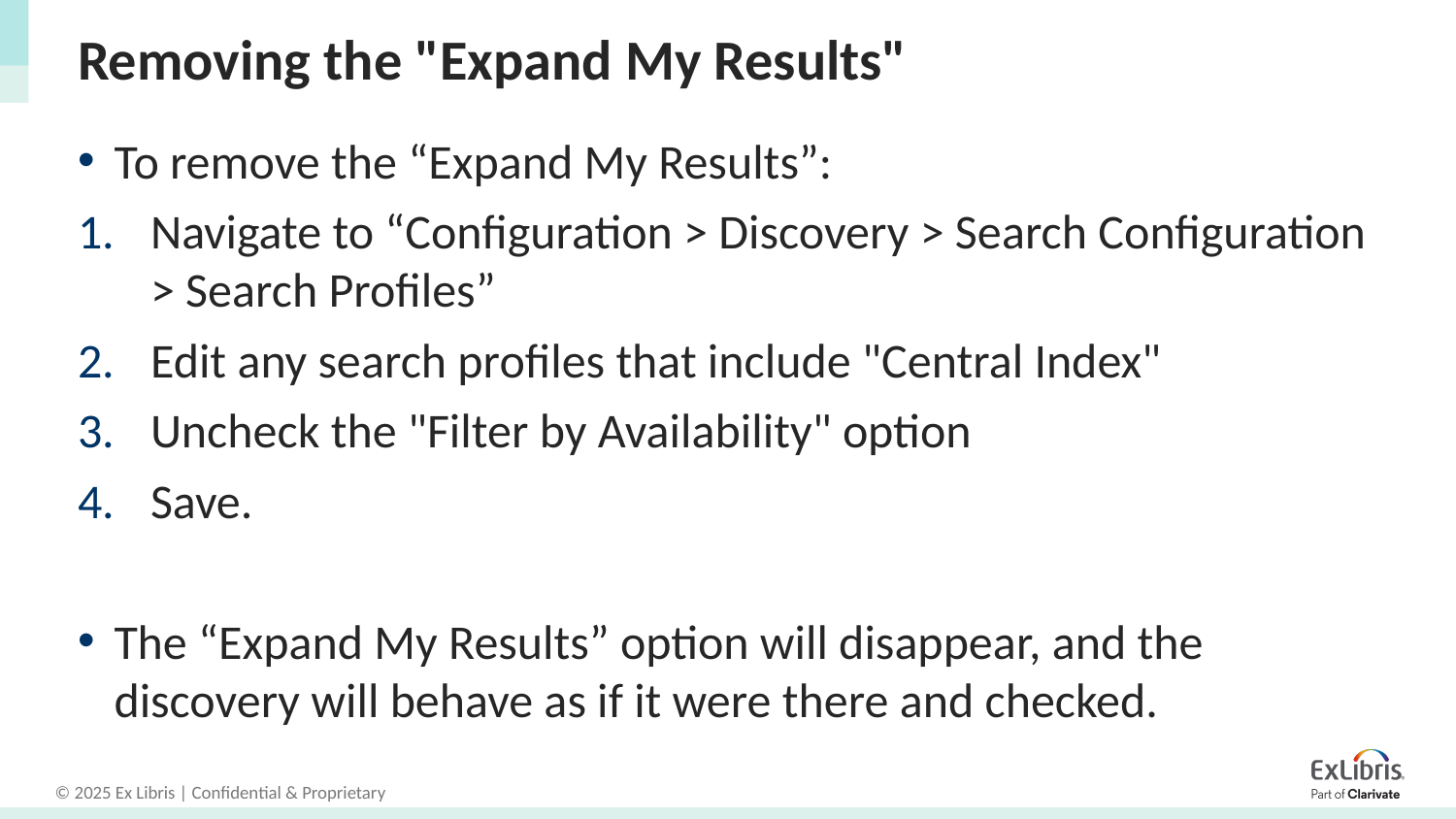

# Removing the "Expand My Results"
To remove the “Expand My Results”:
Navigate to “Configuration > Discovery > Search Configuration > Search Profiles”
Edit any search profiles that include "Central Index"
Uncheck the "Filter by Availability" option
Save.

The “Expand My Results” option will disappear, and the discovery will behave as if it were there and checked.